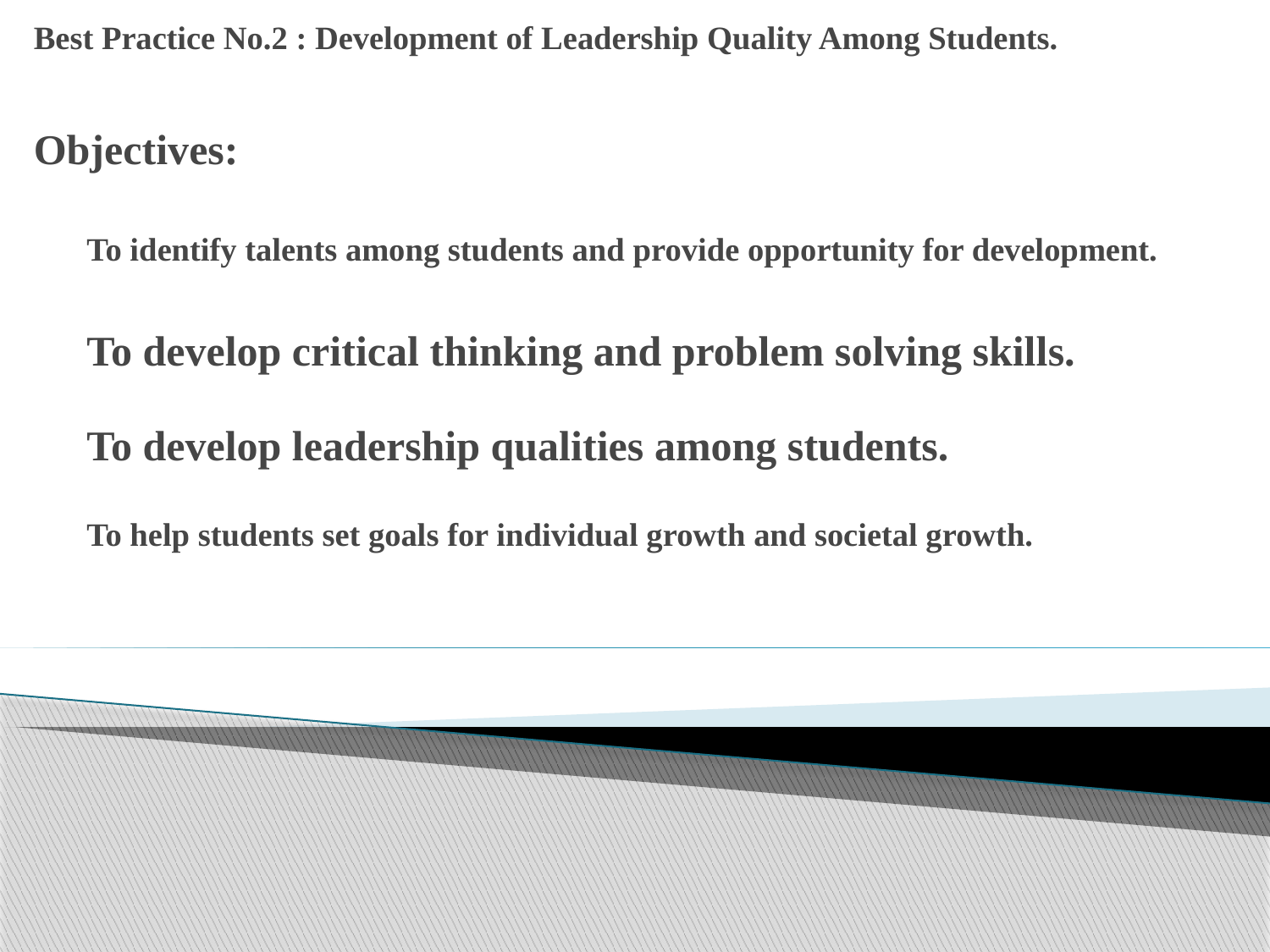

# Best Practice No.2 : Development of Leadership Quality Among Students.
Objectives:
To identify talents among students and provide opportunity for development.
To develop critical thinking and problem solving skills.
To develop leadership qualities among students.
To help students set goals for individual growth and societal growth.